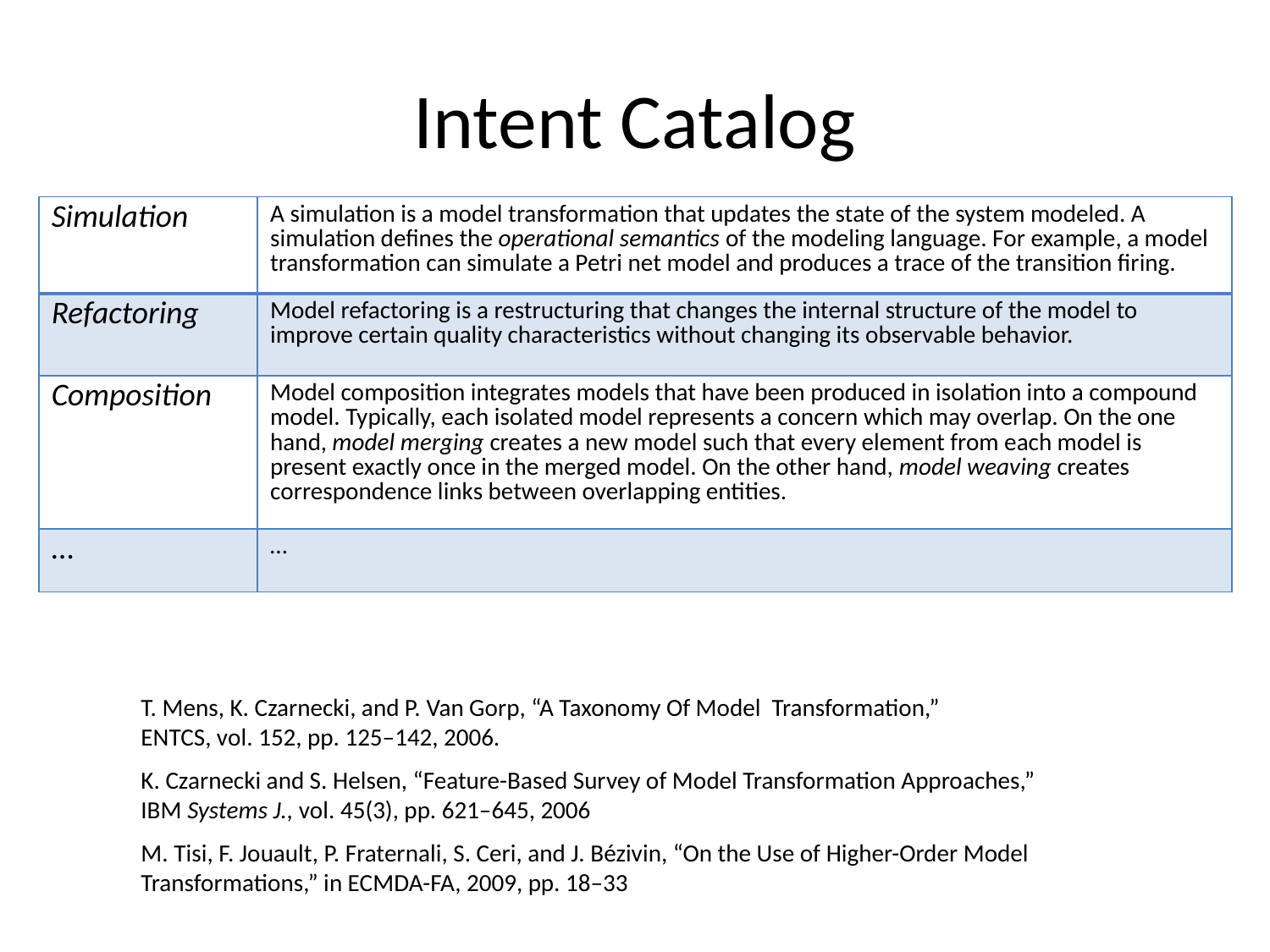

# Intent Catalog
| Simulation | A simulation is a model transformation that updates the state of the system modeled. A simulation defines the operational semantics of the modeling language. For example, a model transformation can simulate a Petri net model and produces a trace of the transition firing. |
| --- | --- |
| Refactoring | Model refactoring is a restructuring that changes the internal structure of the model to improve certain quality characteristics without changing its observable behavior. |
| Composition | Model composition integrates models that have been produced in isolation into a compound model. Typically, each isolated model represents a concern which may overlap. On the one hand, model merging creates a new model such that every element from each model is present exactly once in the merged model. On the other hand, model weaving creates correspondence links between overlapping entities. |
| … | … |
T. Mens, K. Czarnecki, and P. Van Gorp, “A Taxonomy Of Model  Transformation,”
ENTCS, vol. 152, pp. 125–142, 2006.
K. Czarnecki and S. Helsen, “Feature-Based Survey of Model Transformation Approaches,”
IBM Systems J., vol. 45(3), pp. 621–645, 2006
M. Tisi, F. Jouault, P. Fraternali, S. Ceri, and J. Bézivin, “On the Use of Higher-Order Model Transformations,” in ECMDA-FA, 2009, pp. 18–33